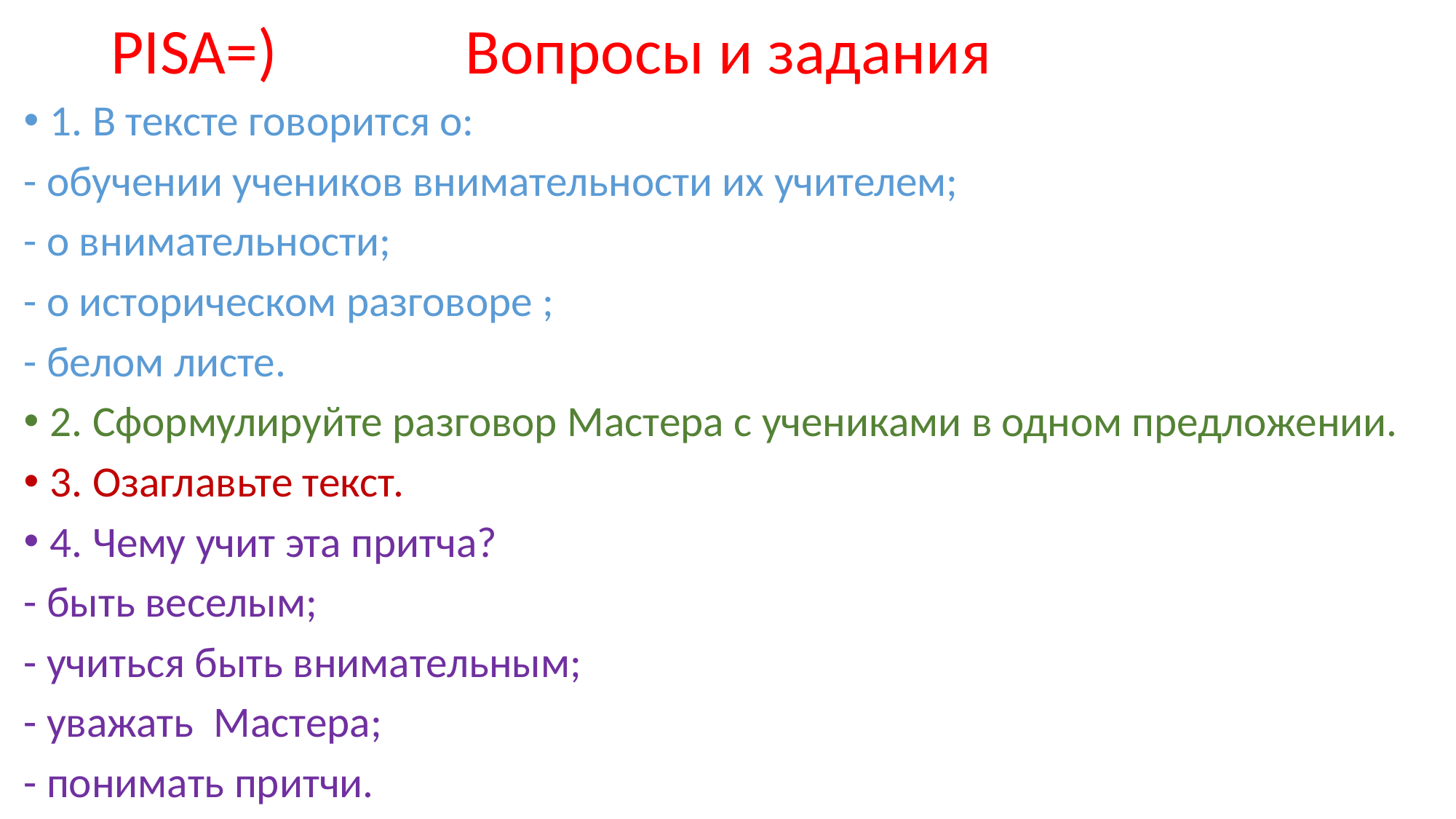

# PISA=)             Вопросы и задания
1. В тексте говорится о:
- обучении учеников внимательности их учителем;
- о внимательности;
- о историческом разговоре ;
- белом листе.
2. Сформулируйте разговор Мастера с учениками в одном предложении.
3. Озаглавьте текст.
4. Чему учит эта притча?
- быть веселым;
- учиться быть внимательным;
- уважать  Мастера;
- понимать притчи.